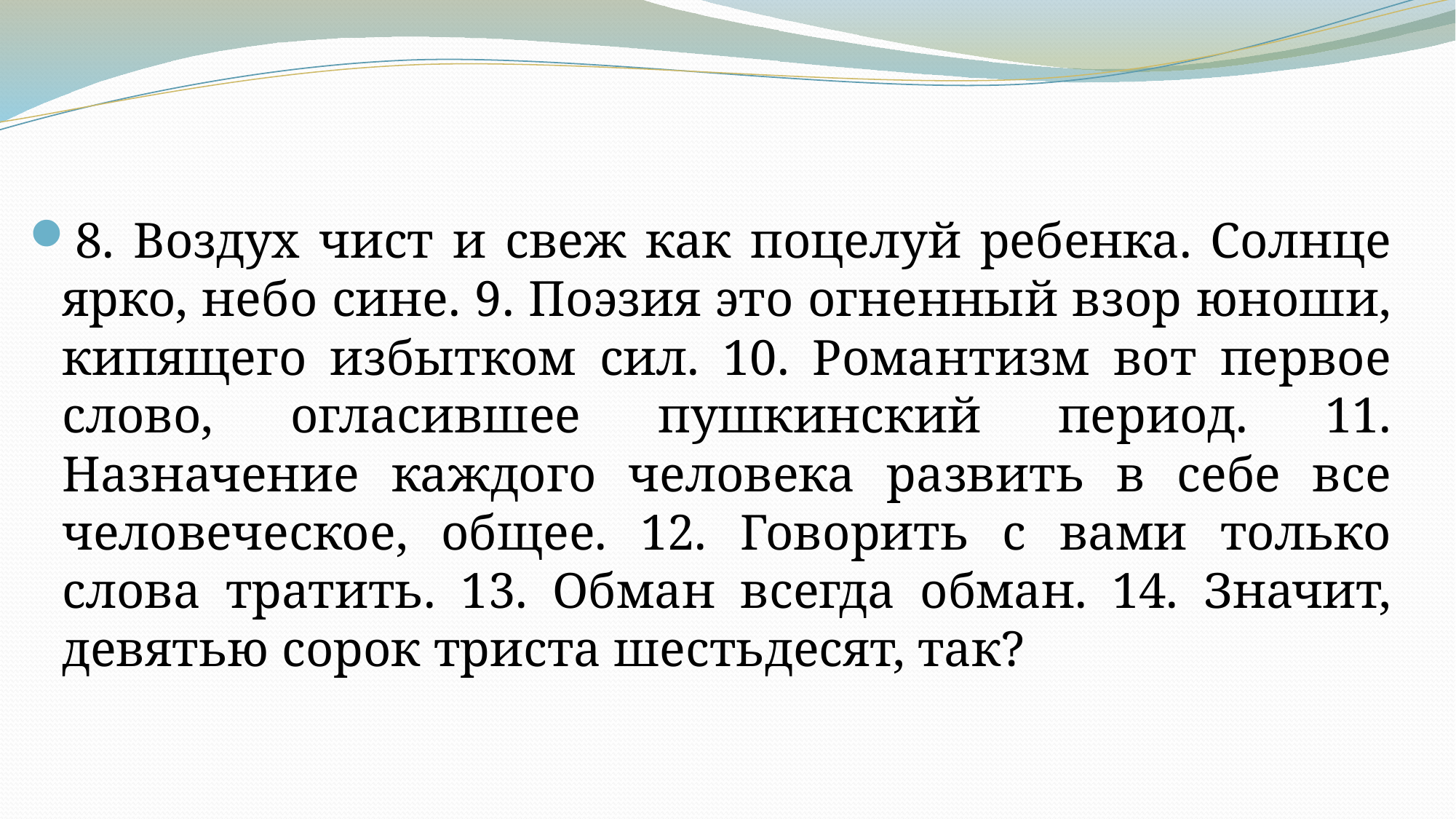

8. Воздух чист и свеж как поцелуй ребенка. Солнце ярко, небо сине. 9. Поэзия это огненный взор юноши, кипящего избытком сил. 10. Романтизм вот первое слово, огласившее пушкинский период. 11. Назначение каждого человека развить в себе все человеческое, общее. 12. Говорить с вами только слова тратить. 13. Обман всегда обман. 14. Значит, девятью сорок триста шестьдесят, так?